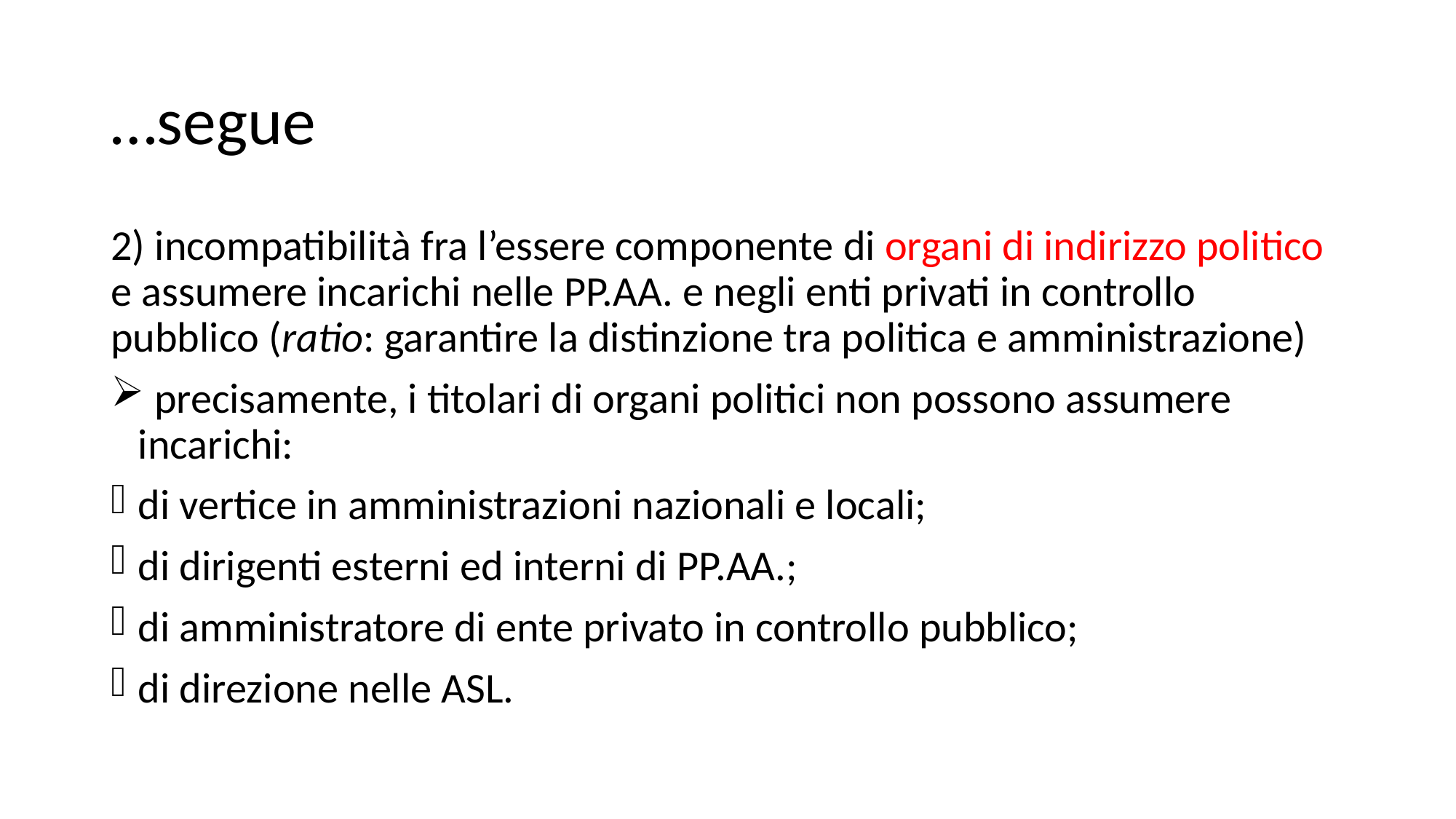

# …segue
2) incompatibilità fra l’essere componente di organi di indirizzo politico e assumere incarichi nelle PP.AA. e negli enti privati in controllo pubblico (ratio: garantire la distinzione tra politica e amministrazione)
 precisamente, i titolari di organi politici non possono assumere incarichi:
di vertice in amministrazioni nazionali e locali;
di dirigenti esterni ed interni di PP.AA.;
di amministratore di ente privato in controllo pubblico;
di direzione nelle ASL.